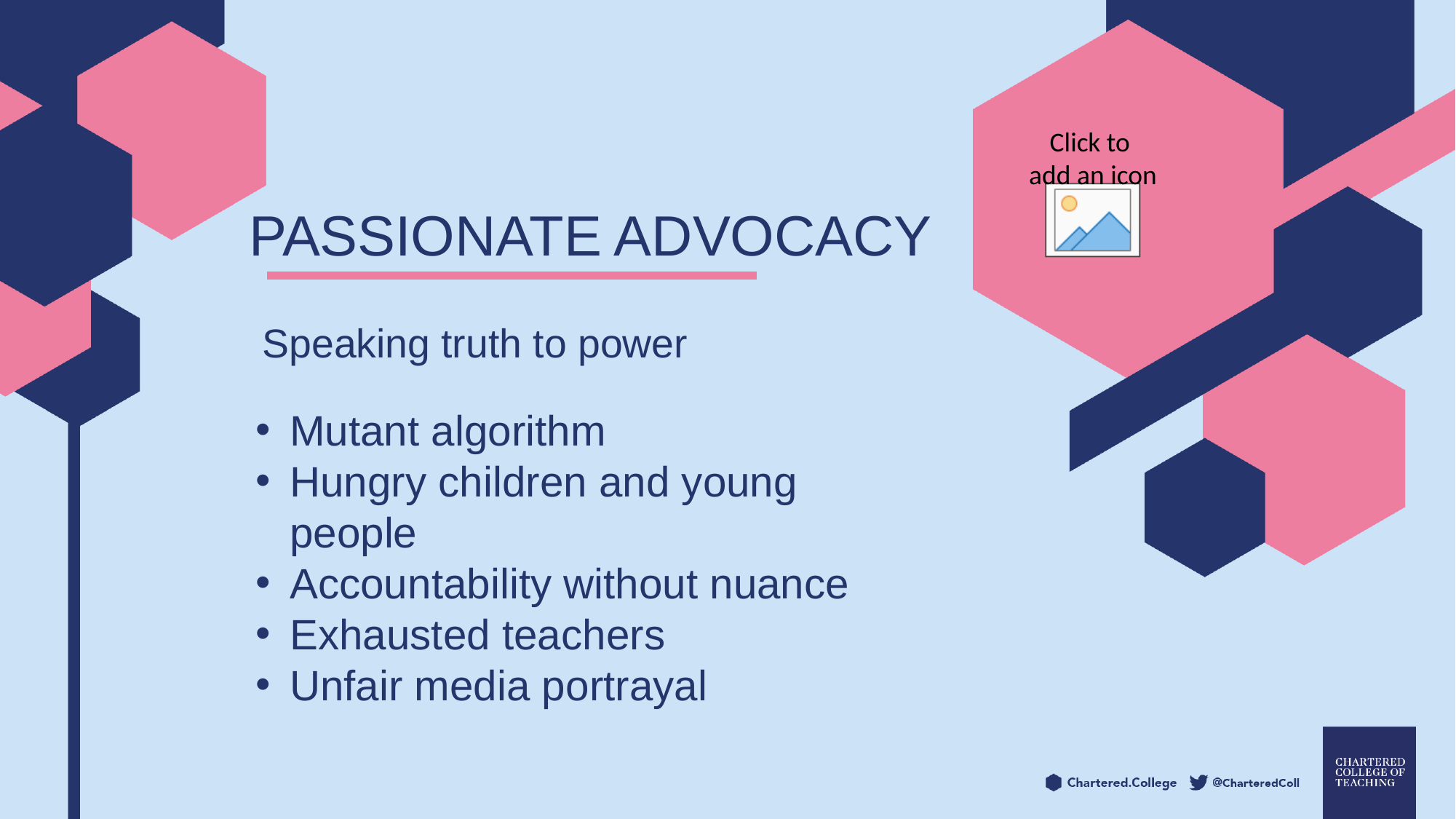

Passionate advocacy
Speaking truth to power
Mutant algorithm
Hungry children and young people
Accountability without nuance
Exhausted teachers
Unfair media portrayal